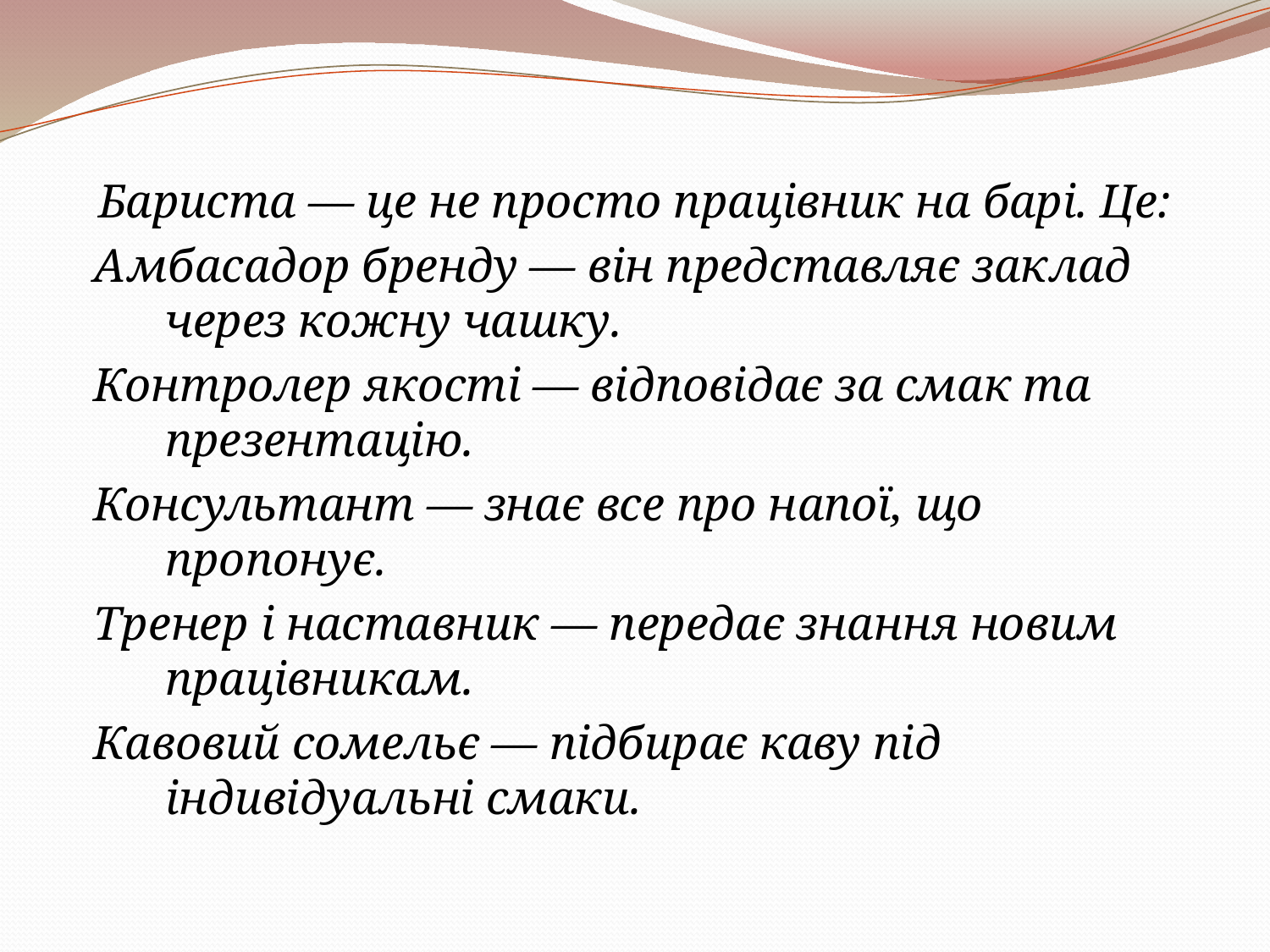

Бариста — це не просто працівник на барі. Це:
Амбасадор бренду — він представляє заклад через кожну чашку.
Контролер якості — відповідає за смак та презентацію.
Консультант — знає все про напої, що пропонує.
Тренер і наставник — передає знання новим працівникам.
Кавовий сомельє — підбирає каву під індивідуальні смаки.